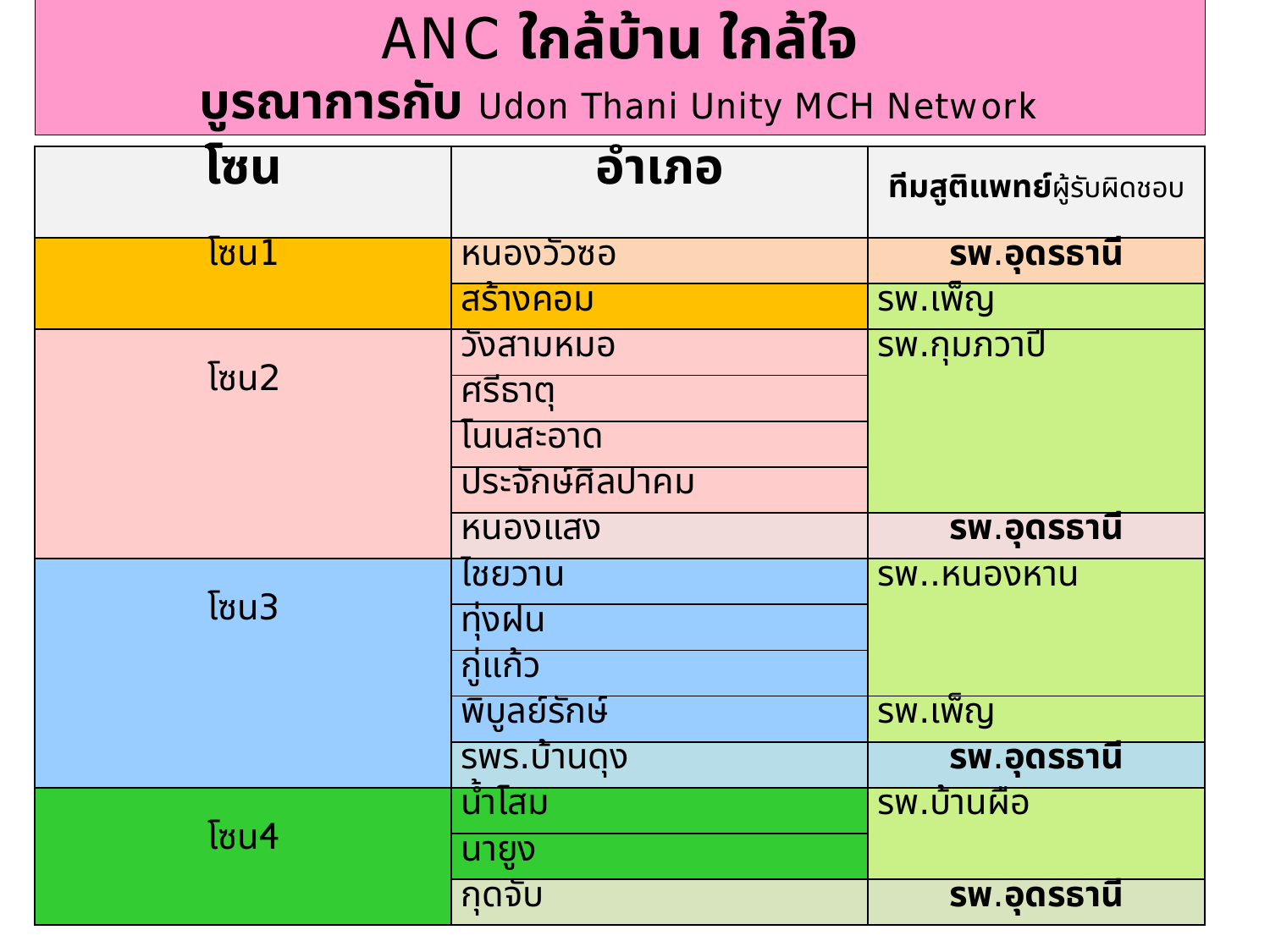

ANC ใกล้บ้าน ใกล้ใจ
บูรณาการกับ Udon Thani Unity MCH Network
| โซน | อำเภอ | ทีมสูติแพทย์ผู้รับผิดชอบ |
| --- | --- | --- |
| โซน1 | หนองวัวซอ | รพ.อุดรธานี |
|  | สร้างคอม | รพ.เพ็ญ |
| โซน2 | วังสามหมอ | รพ.กุมภวาปี |
|  | ศรีธาตุ |  |
|  | โนนสะอาด |  |
|  | ประจักษ์ศิลปาคม |  |
|  | หนองแสง | รพ.อุดรธานี |
| โซน3 | ไชยวาน | รพ..หนองหาน |
|  | ทุ่งฝน |  |
|  | กู่แก้ว |  |
|  | พิบูลย์รักษ์ | รพ.เพ็ญ |
|  | รพร.บ้านดุง | รพ.อุดรธานี |
| โซน4 | น้ำโสม | รพ.บ้านผือ |
|  | นายูง |  |
|  | กุดจับ | รพ.อุดรธานี |